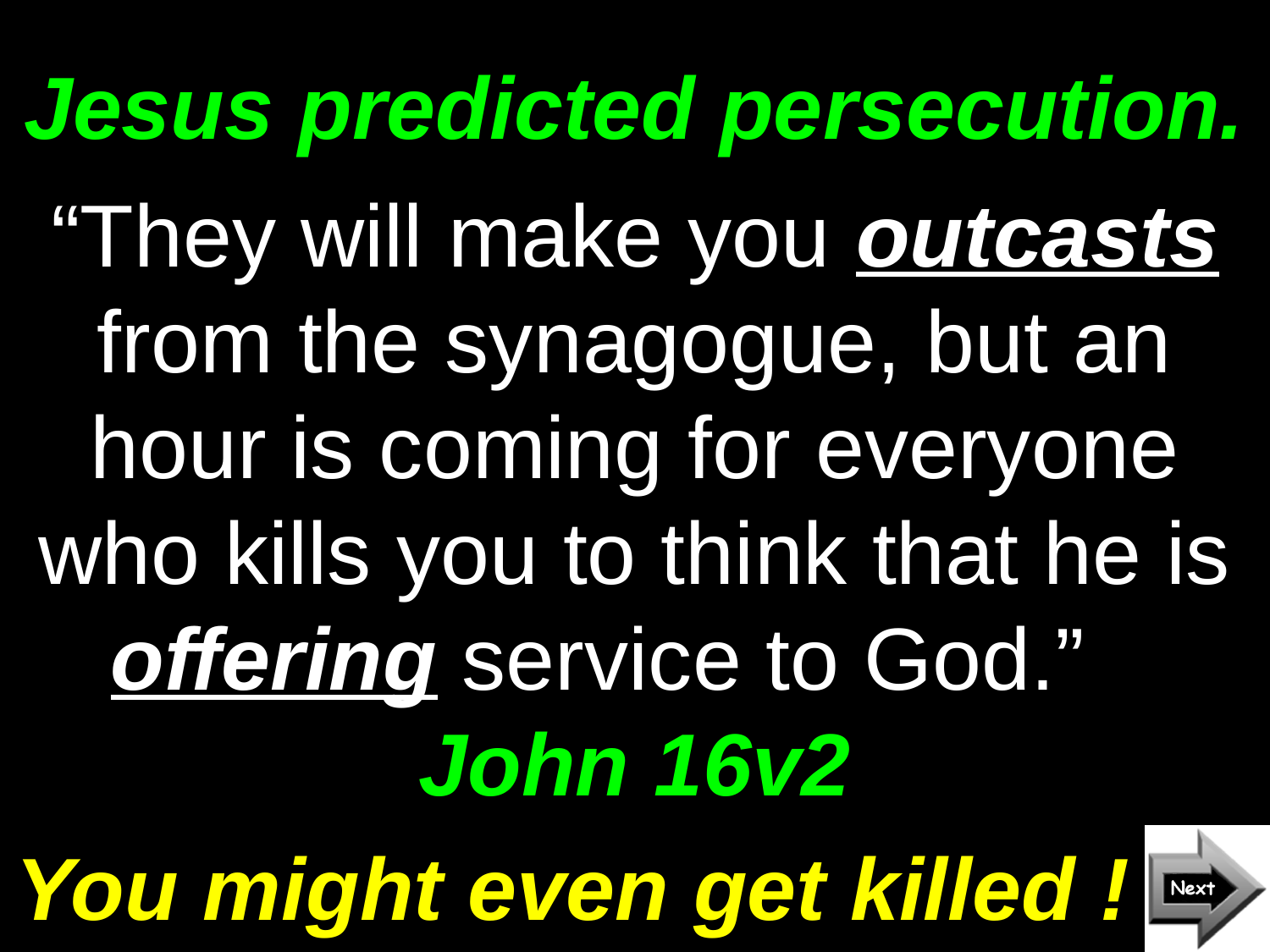

# Jesus predicted persecution.
“They will make you outcasts from the synagogue, but an hour is coming for everyone who kills you to think that he is offering service to God.”    John 16v2
You might even get killed !